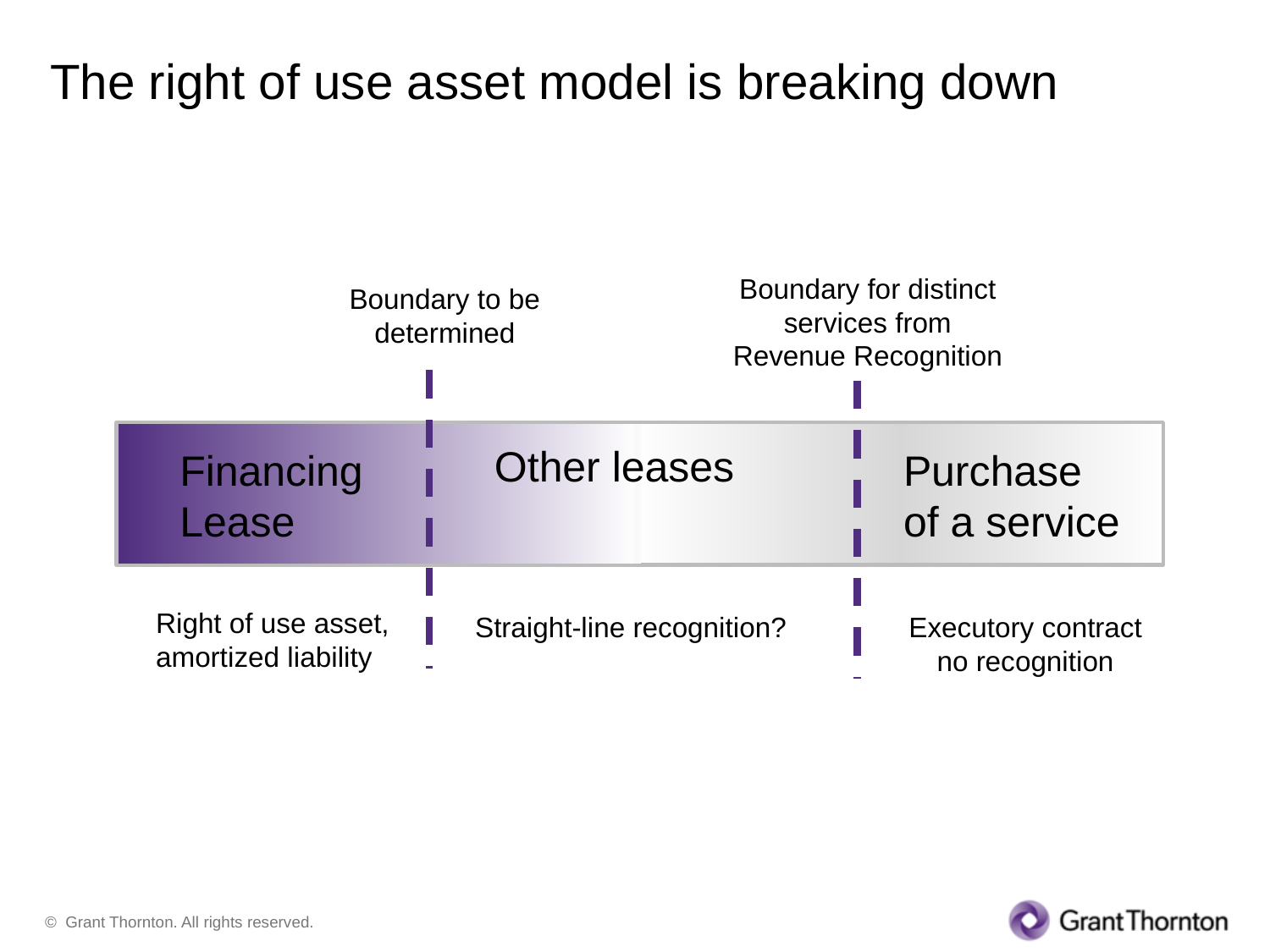

# The right of use asset model is breaking down
Boundary for distinct services from Revenue Recognition
Boundary to be determined

Other leases
Financing
Lease
Purchase of a service
Right of use asset,
amortized liability
Straight-line recognition?
Executory contract
no recognition